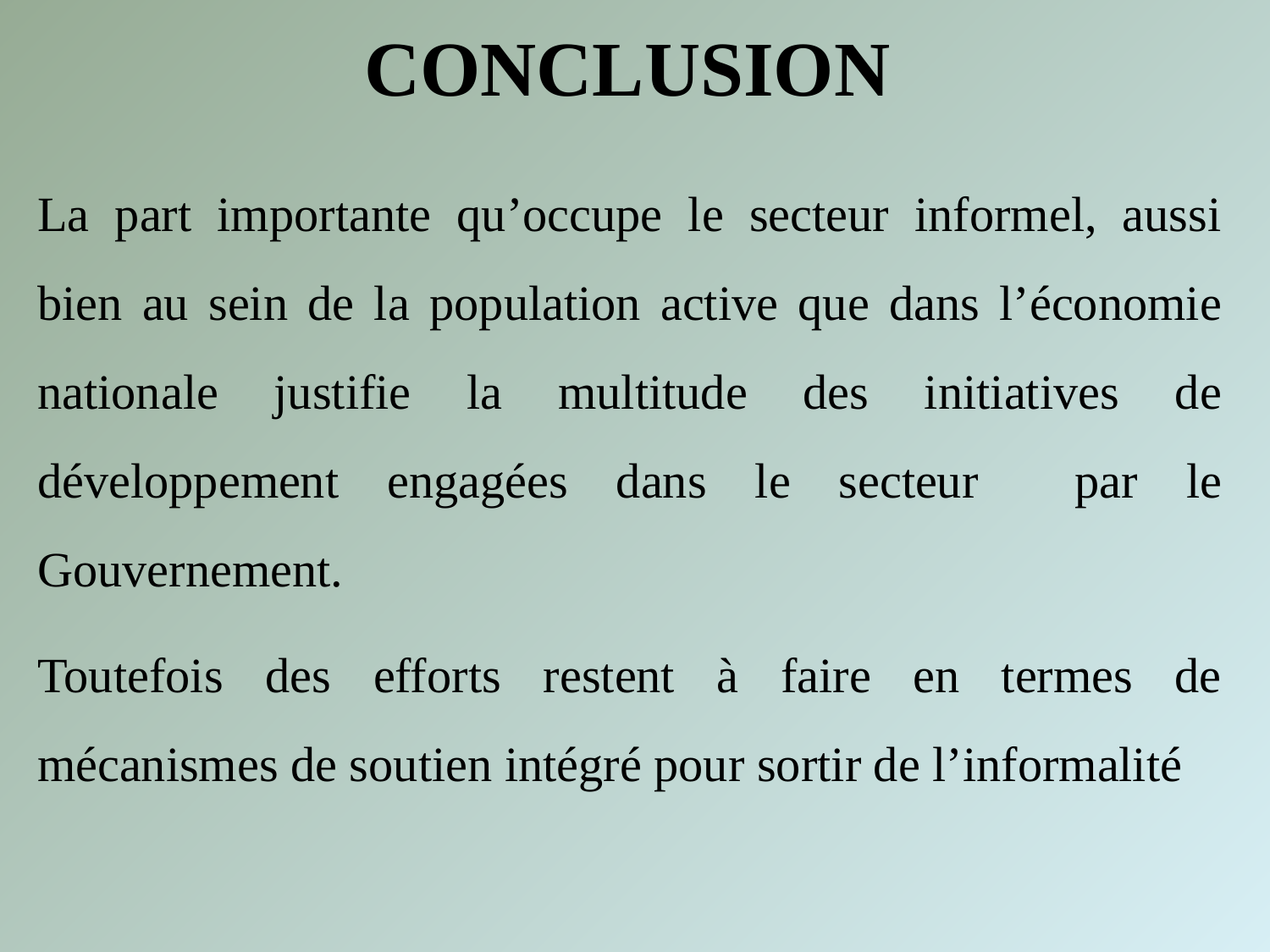

# CONCLUSION
La part importante qu’occupe le secteur informel, aussi bien au sein de la population active que dans l’économie nationale justifie la multitude des initiatives de développement engagées dans le secteur  par le Gouvernement.
Toutefois des efforts restent à faire en termes de mécanismes de soutien intégré pour sortir de l’informalité